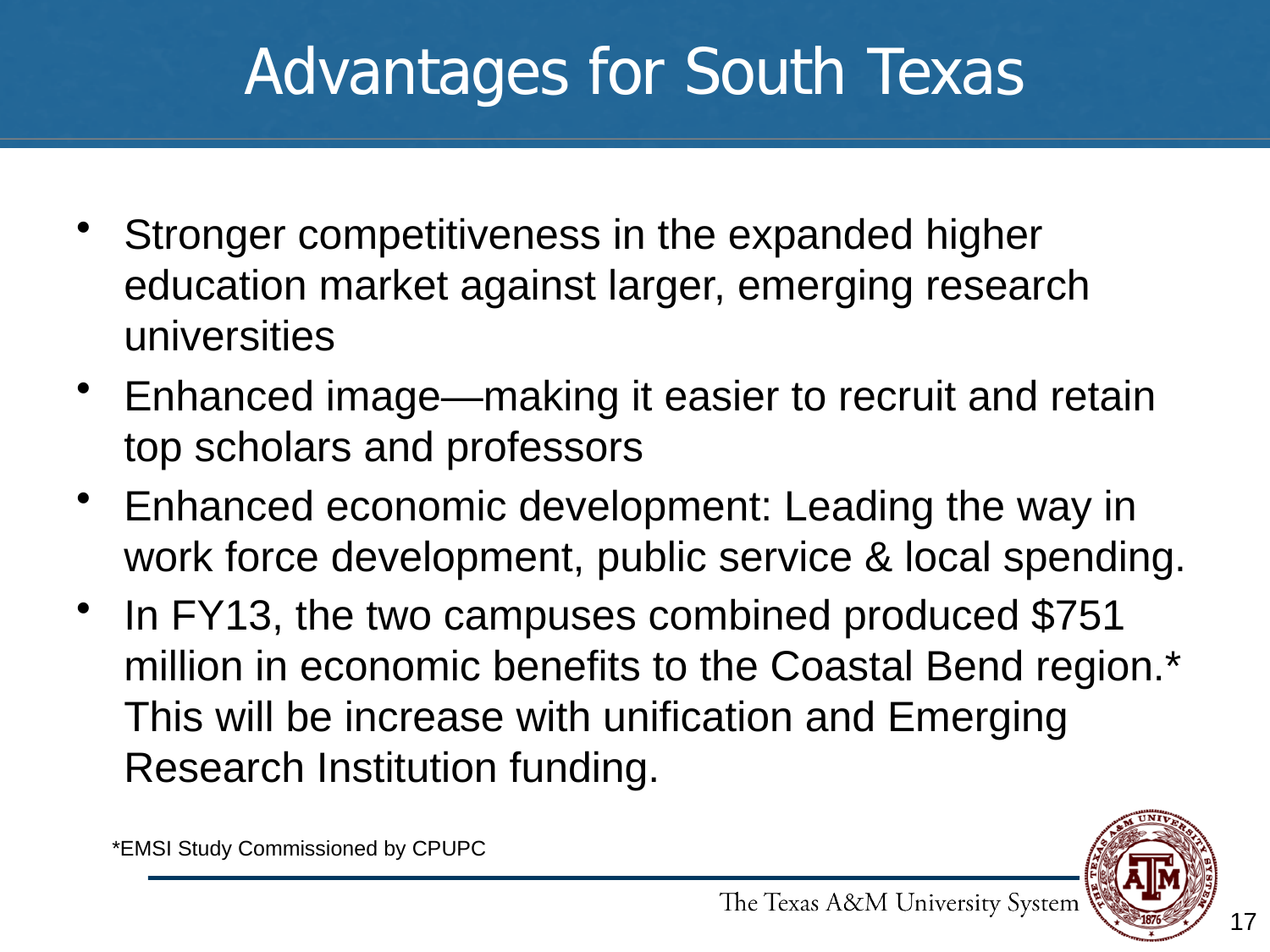

# Advantages for South Texas
Stronger competitiveness in the expanded higher education market against larger, emerging research universities
Enhanced image—making it easier to recruit and retain top scholars and professors
Enhanced economic development: Leading the way in work force development, public service & local spending.
In FY13, the two campuses combined produced $751 million in economic benefits to the Coastal Bend region.* This will be increase with unification and Emerging Research Institution funding.
*EMSI Study Commissioned by CPUPC
17